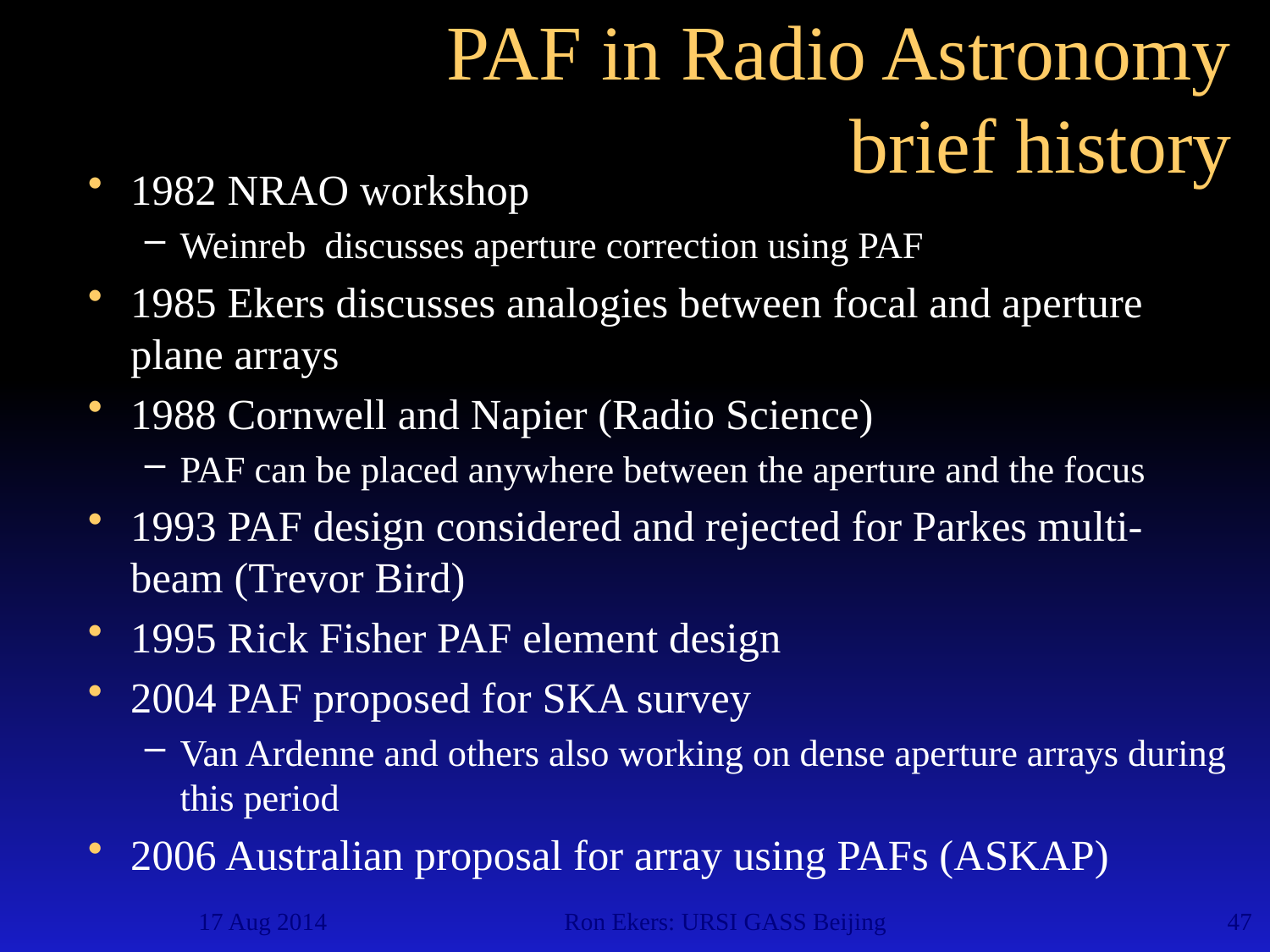

# PAF in Radio Astronomy brief history
1982 NRAO workshop
Weinreb  discusses aperture correction using PAF
1985 Ekers discusses analogies between focal and aperture plane arrays
1988 Cornwell and Napier (Radio Science)
PAF can be placed anywhere between the aperture and the focus
1993 PAF design considered and rejected for Parkes multi-beam (Trevor Bird)
1995 Rick Fisher PAF element design
2004 PAF proposed for SKA survey
Van Ardenne and others also working on dense aperture arrays during this period
2006 Australian proposal for array using PAFs (ASKAP)
17 Aug 2014
Ron Ekers: URSI GASS Beijing
47